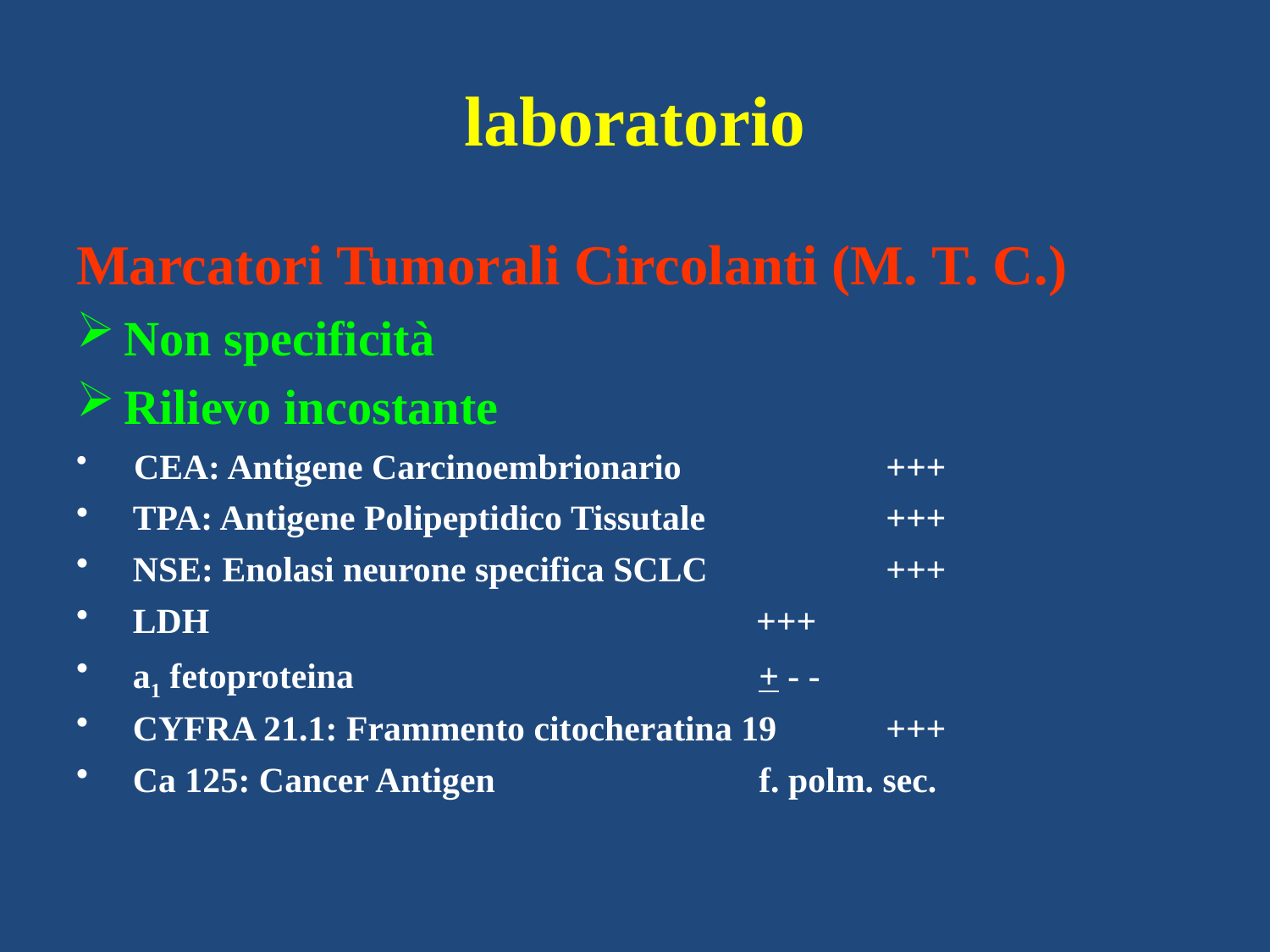

# laboratorio
Marcatori Tumorali Circolanti (M. T. C.)
Non specificità
Rilievo incostante
 CEA: Antigene Carcinoembrionario	   	+++
 TPA: Antigene Polipeptidico Tissutale	   	+++
 NSE: Enolasi neurone specifica SCLC	   	+++
 LDH				              +++
 a1 fetoproteina				+ - -
 CYFRA 21.1: Frammento citocheratina 19	+++
 Ca 125: Cancer Antigen			f. polm. sec.